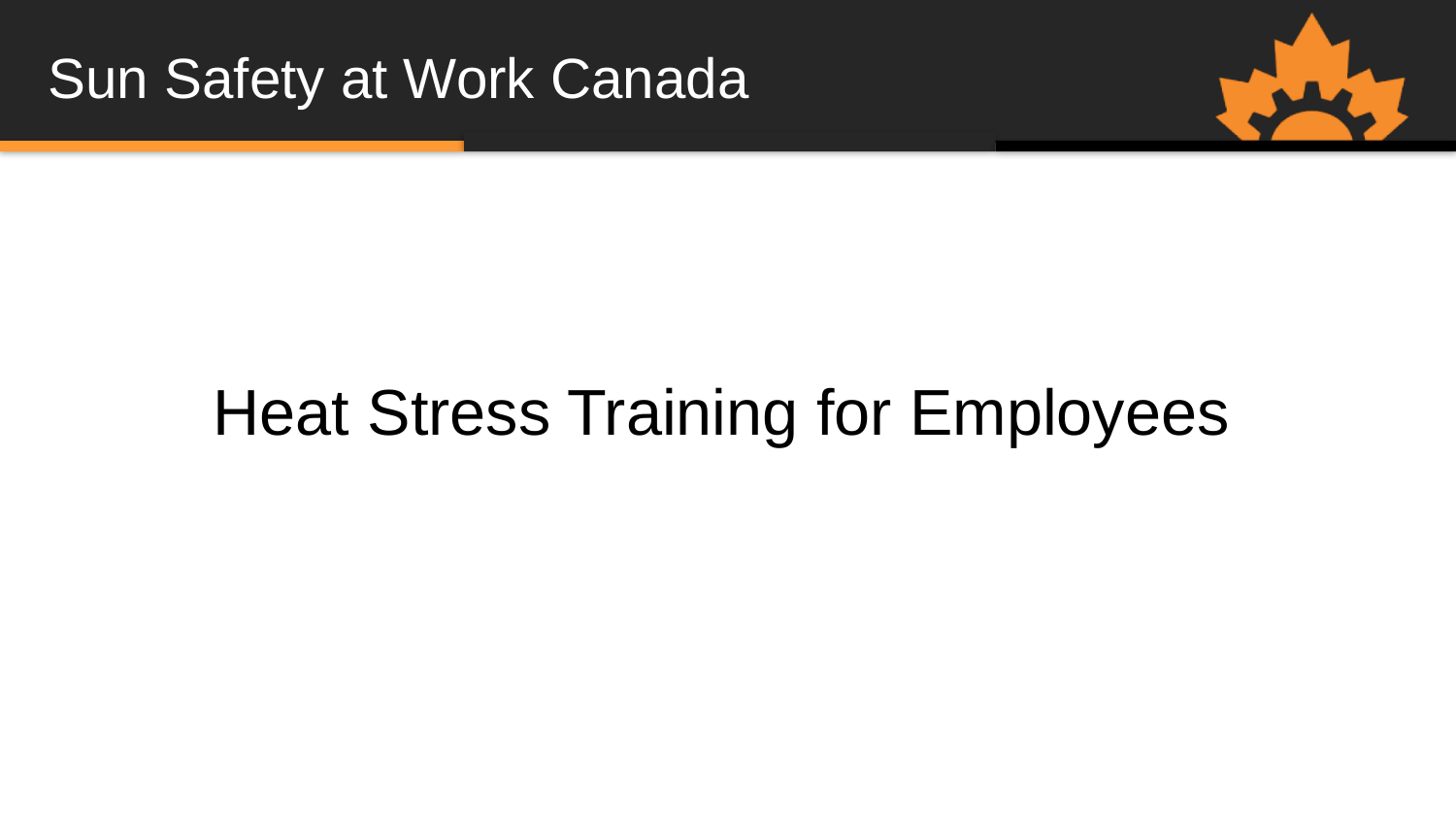

# Sun Safety at Work Canada

Heat Stress Training for Employees